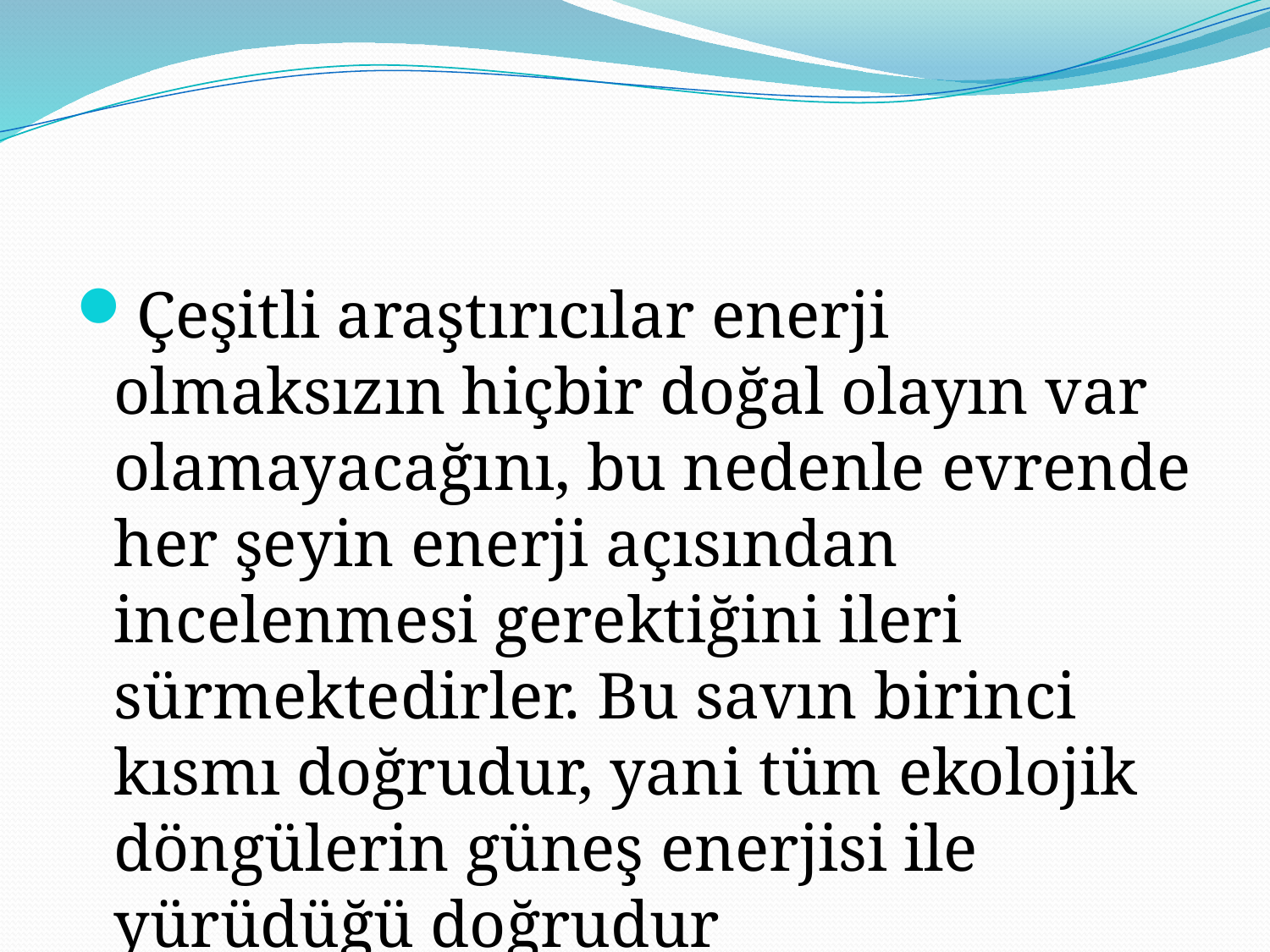

Çeşitli araştırıcılar enerji olmaksızın hiçbir doğal olayın var olamayacağını, bu nedenle evrende her şeyin enerji açısından incelenmesi gerektiğini ileri sürmektedirler. Bu savın birinci kısmı doğrudur, yani tüm ekolojik döngülerin güneş enerjisi ile yürüdüğü doğrudur